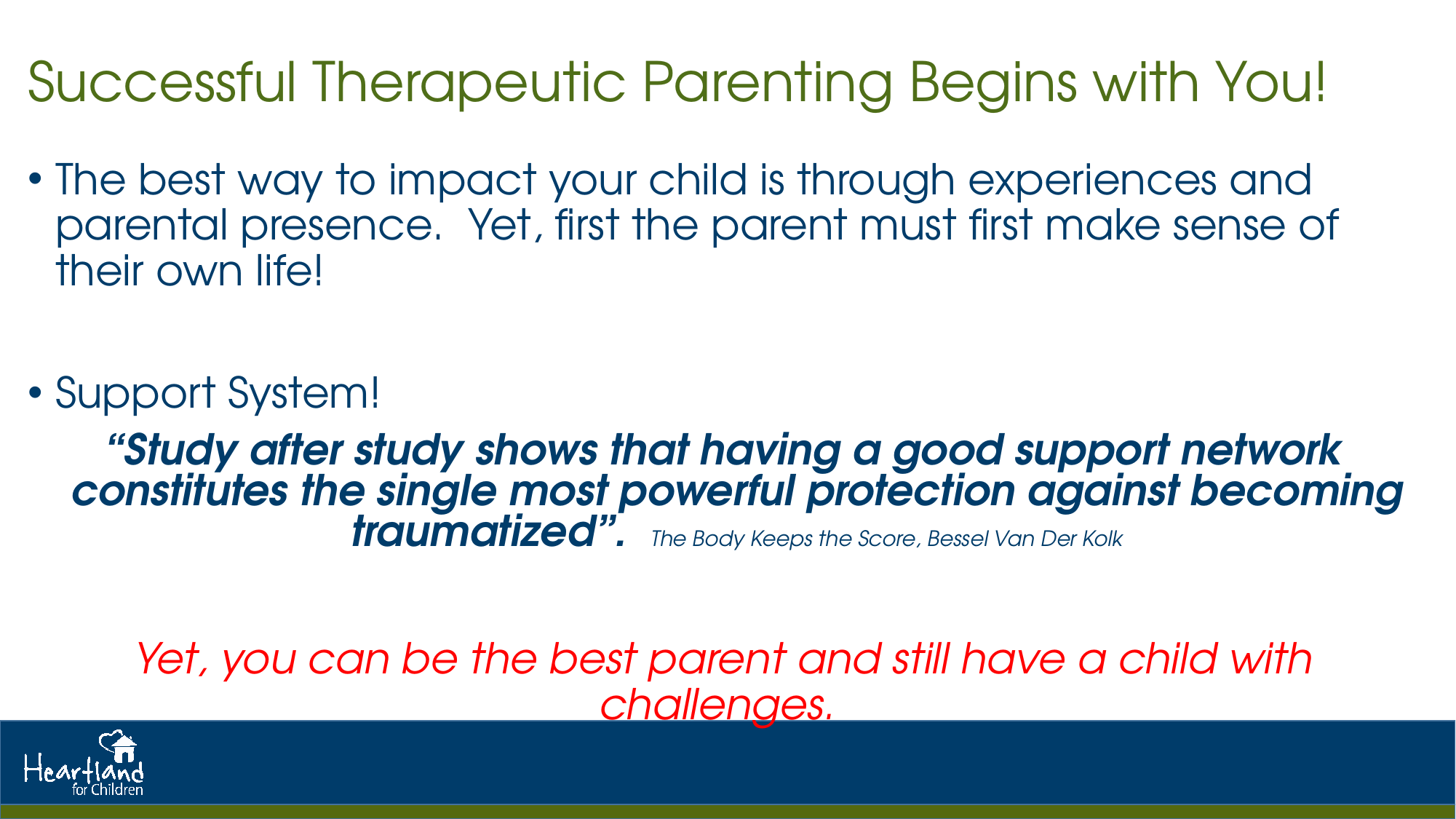

# Successful Therapeutic Parenting Begins with You!
The best way to impact your child is through experiences and parental presence.  Yet, first the parent must first make sense of their own life!

Support System!
“Study after study shows that having a good support network constitutes the single most powerful protection against becoming traumatized”.  The Body Keeps the Score, Bessel Van Der Kolk

Yet, you can be the best parent and still have a child with challenges.